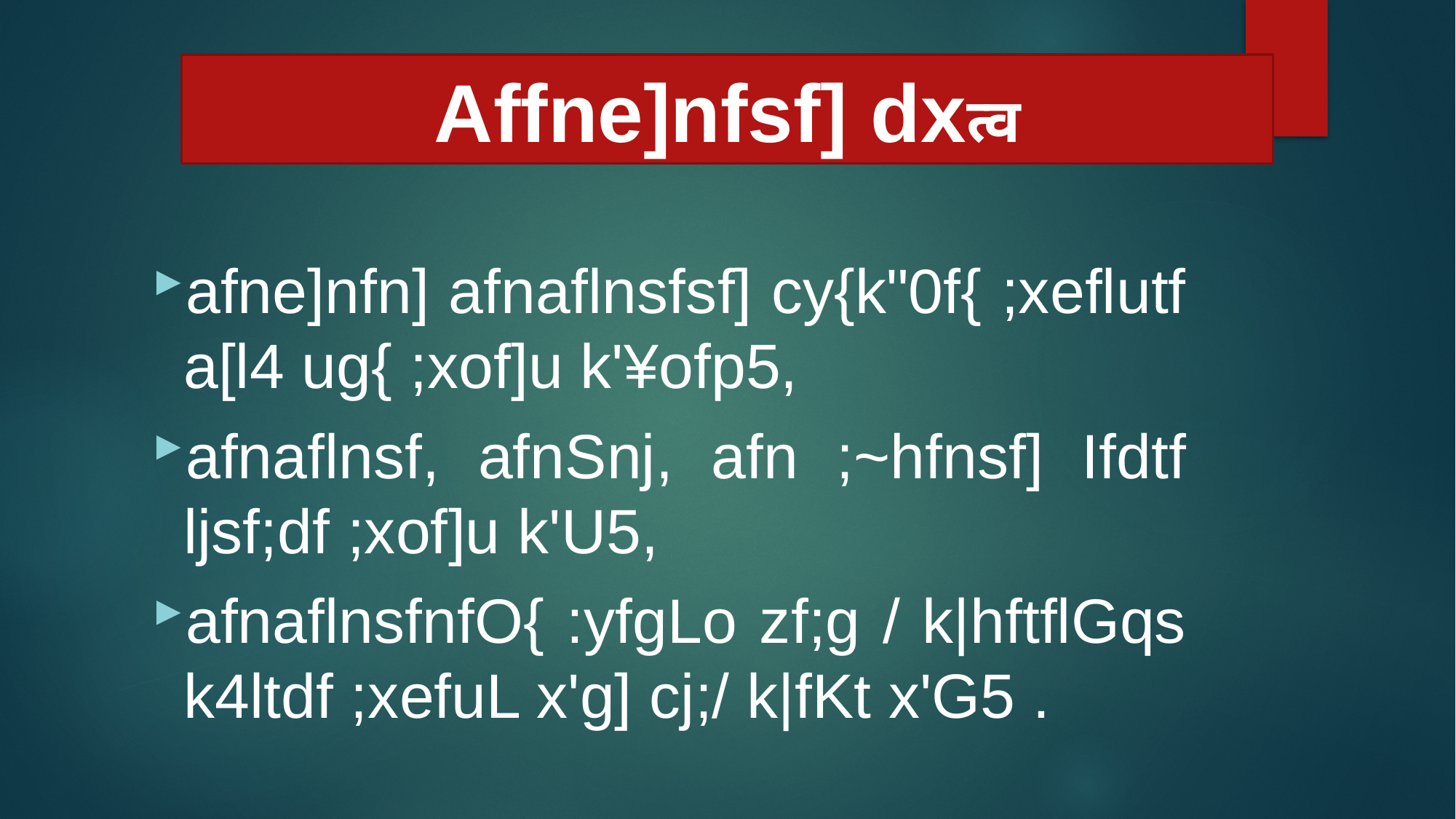

Affne]nfsf] dxत्व
afne]nfn] afnaflnsfsf] cy{k"0f{ ;xeflutf a[l4 ug{ ;xof]u k'¥ofp5,
afnaflnsf, afnSnj, afn ;~hfnsf] Ifdtf ljsf;df ;xof]u k'U5,
afnaflnsfnfO{ :yfgLo zf;g / k|hftflGqs k4ltdf ;xefuL x'g] cj;/ k|fKt x'G5 .